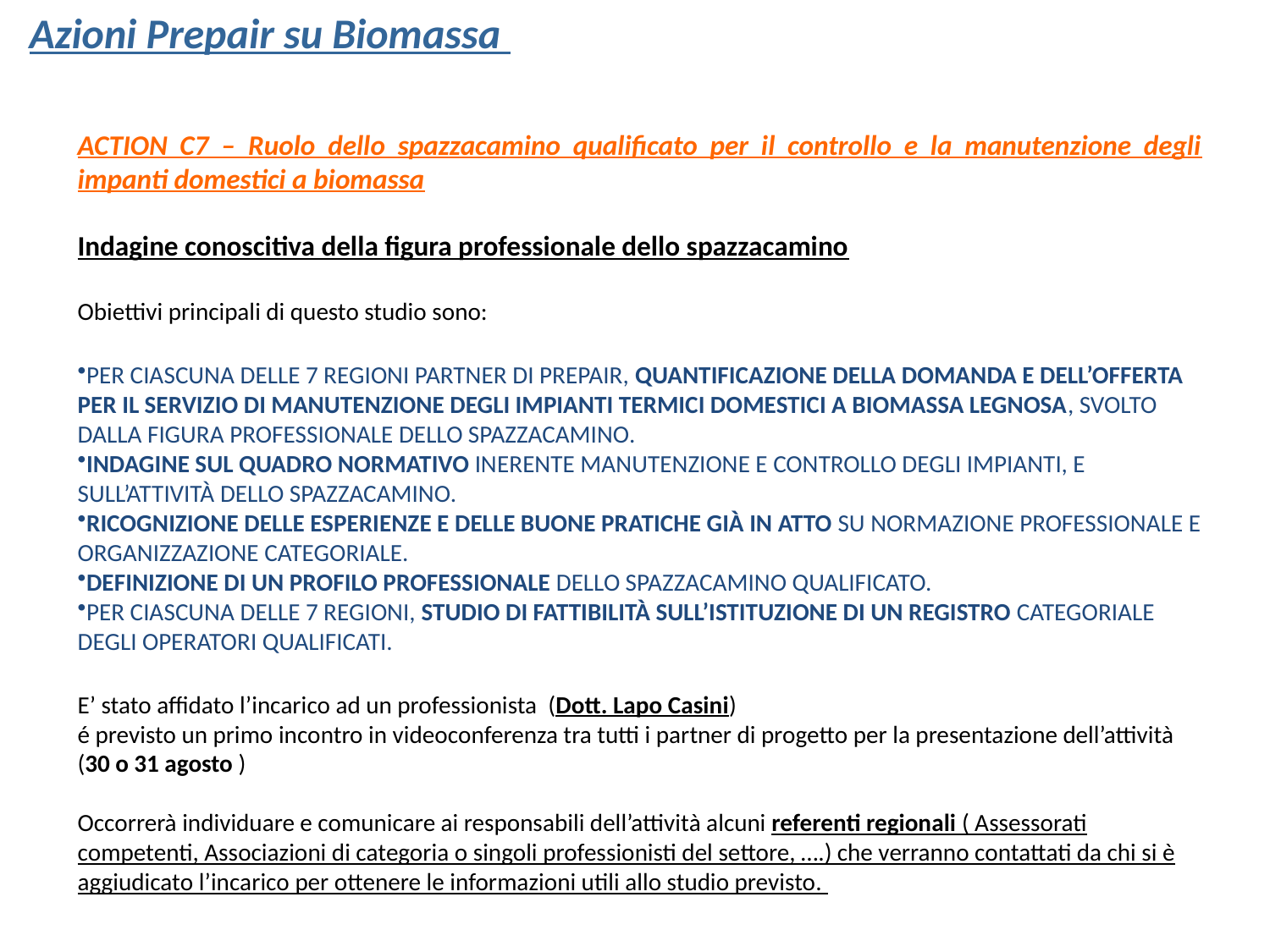

Azioni Prepair su Biomassa
ACTION C7 – Ruolo dello spazzacamino qualificato per il controllo e la manutenzione degli impanti domestici a biomassa

Indagine conoscitiva della figura professionale dello spazzacamino

Obiettivi principali di questo studio sono:

PER CIASCUNA DELLE 7 REGIONI PARTNER DI PREPAIR, QUANTIFICAZIONE DELLA DOMANDA E DELL’OFFERTA PER IL SERVIZIO DI MANUTENZIONE DEGLI IMPIANTI TERMICI DOMESTICI A BIOMASSA LEGNOSA, SVOLTO DALLA FIGURA PROFESSIONALE DELLO SPAZZACAMINO.
INDAGINE SUL QUADRO NORMATIVO INERENTE MANUTENZIONE E CONTROLLO DEGLI IMPIANTI, E SULL’ATTIVITÀ DELLO SPAZZACAMINO.
RICOGNIZIONE DELLE ESPERIENZE E DELLE BUONE PRATICHE GIÀ IN ATTO SU NORMAZIONE PROFESSIONALE E ORGANIZZAZIONE CATEGORIALE.
DEFINIZIONE DI UN PROFILO PROFESSIONALE DELLO SPAZZACAMINO QUALIFICATO.
PER CIASCUNA DELLE 7 REGIONI, STUDIO DI FATTIBILITÀ SULL’ISTITUZIONE DI UN REGISTRO CATEGORIALE DEGLI OPERATORI QUALIFICATI.

E’ stato affidato l’incarico ad un professionista  (Dott. Lapo Casini)
é previsto un primo incontro in videoconferenza tra tutti i partner di progetto per la presentazione dell’attività (30 o 31 agosto )

Occorrerà individuare e comunicare ai responsabili dell’attività alcuni referenti regionali ( Assessorati competenti, Associazioni di categoria o singoli professionisti del settore, ….) che verranno contattati da chi si è aggiudicato l’incarico per ottenere le informazioni utili allo studio previsto.